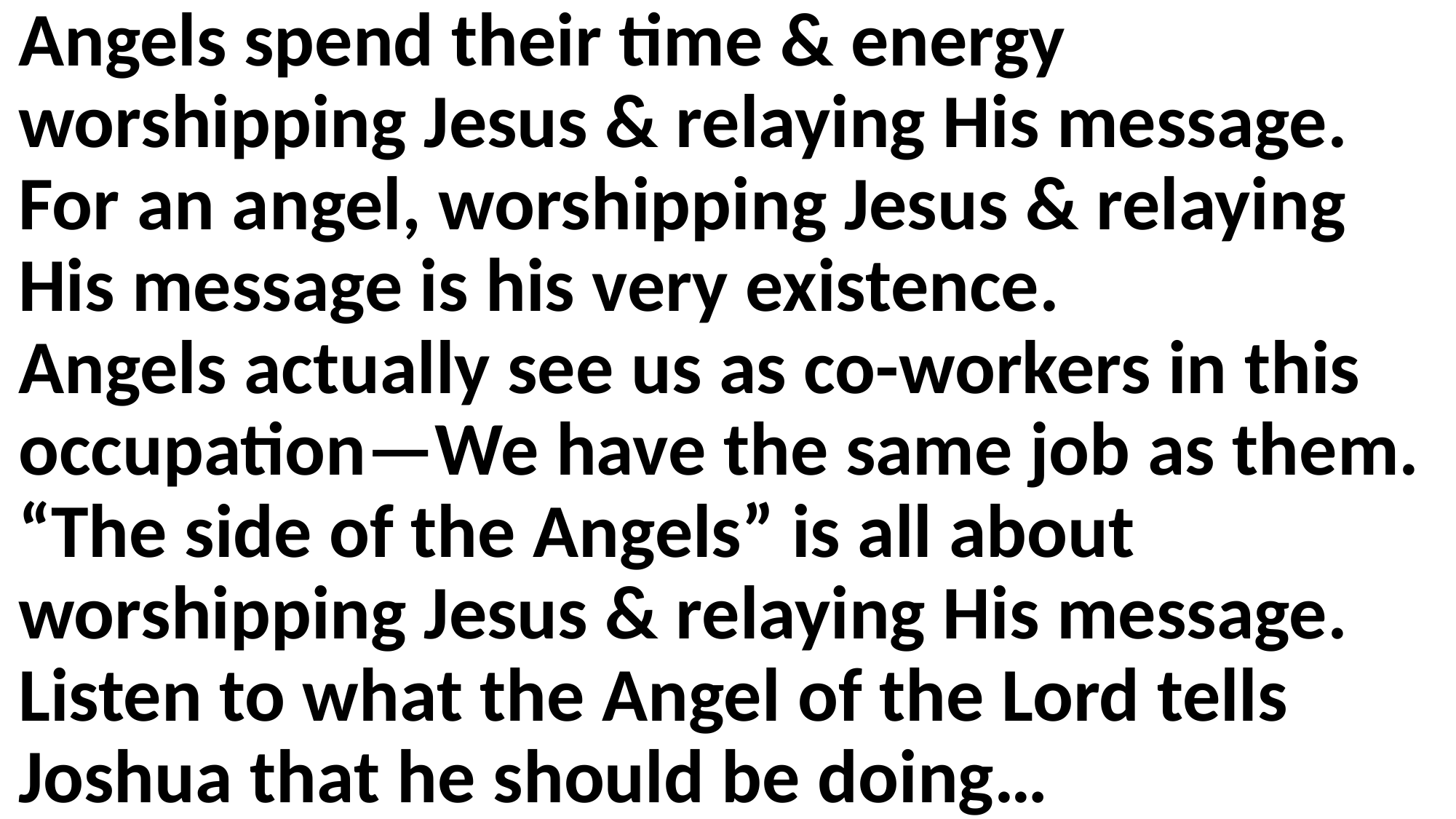

Angels spend their time & energy worshipping Jesus & relaying His message.
For an angel, worshipping Jesus & relaying His message is his very existence.
Angels actually see us as co-workers in this occupation—We have the same job as them.
“The side of the Angels” is all about worshipping Jesus & relaying His message.
Listen to what the Angel of the Lord tells Joshua that he should be doing…